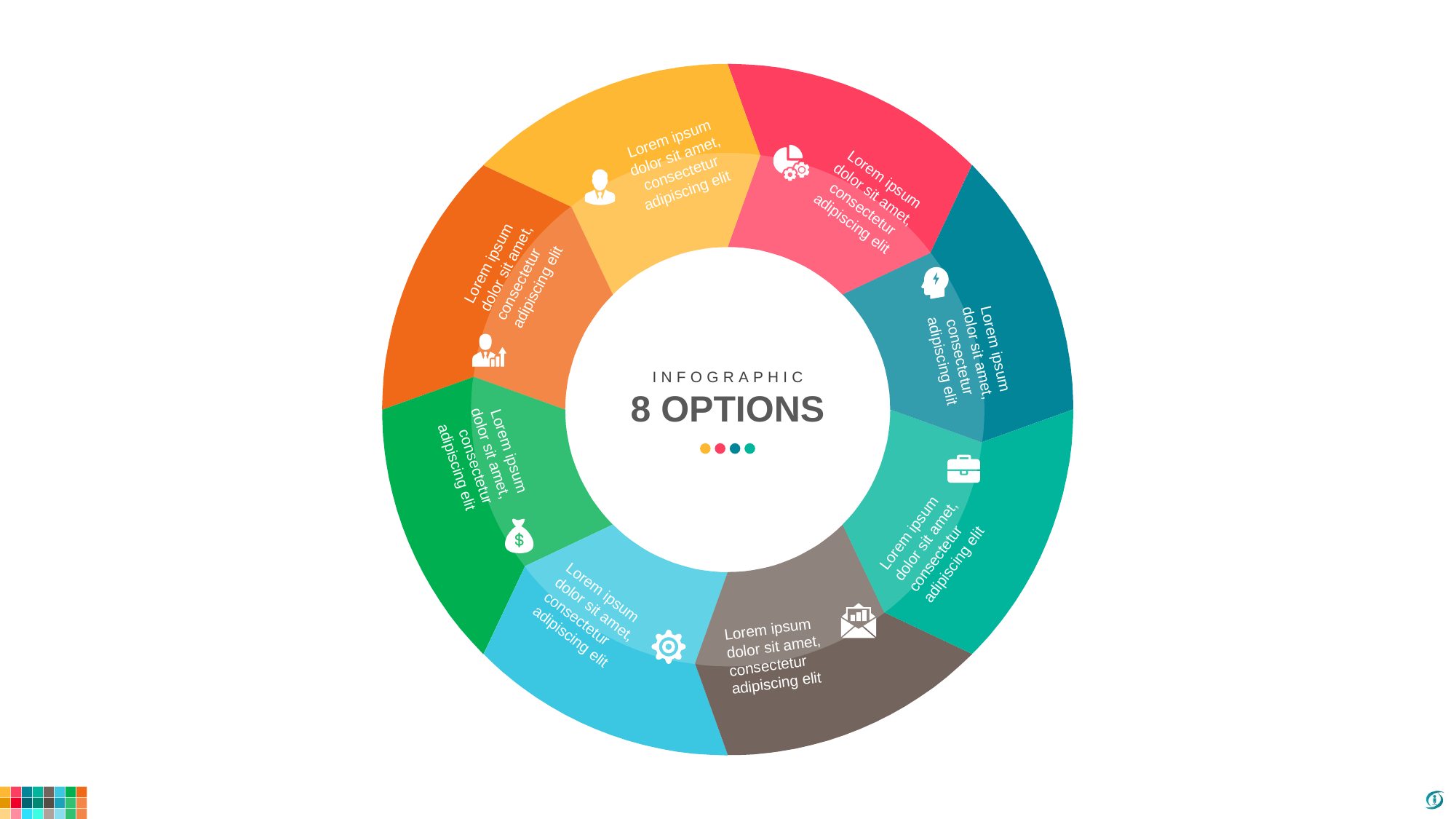

Lorem ipsum dolor sit amet, consectetur adipiscing elit

Lorem ipsum dolor sit amet, consectetur adipiscing elit

Lorem ipsum dolor sit amet, consectetur adipiscing elit

Lorem ipsum dolor sit amet, consectetur adipiscing elit

INFOGRAPHIC
8 OPTIONS

Lorem ipsum dolor sit amet, consectetur adipiscing elit

Lorem ipsum dolor sit amet, consectetur adipiscing elit

Lorem ipsum dolor sit amet, consectetur adipiscing elit

Lorem ipsum dolor sit amet, consectetur adipiscing elit